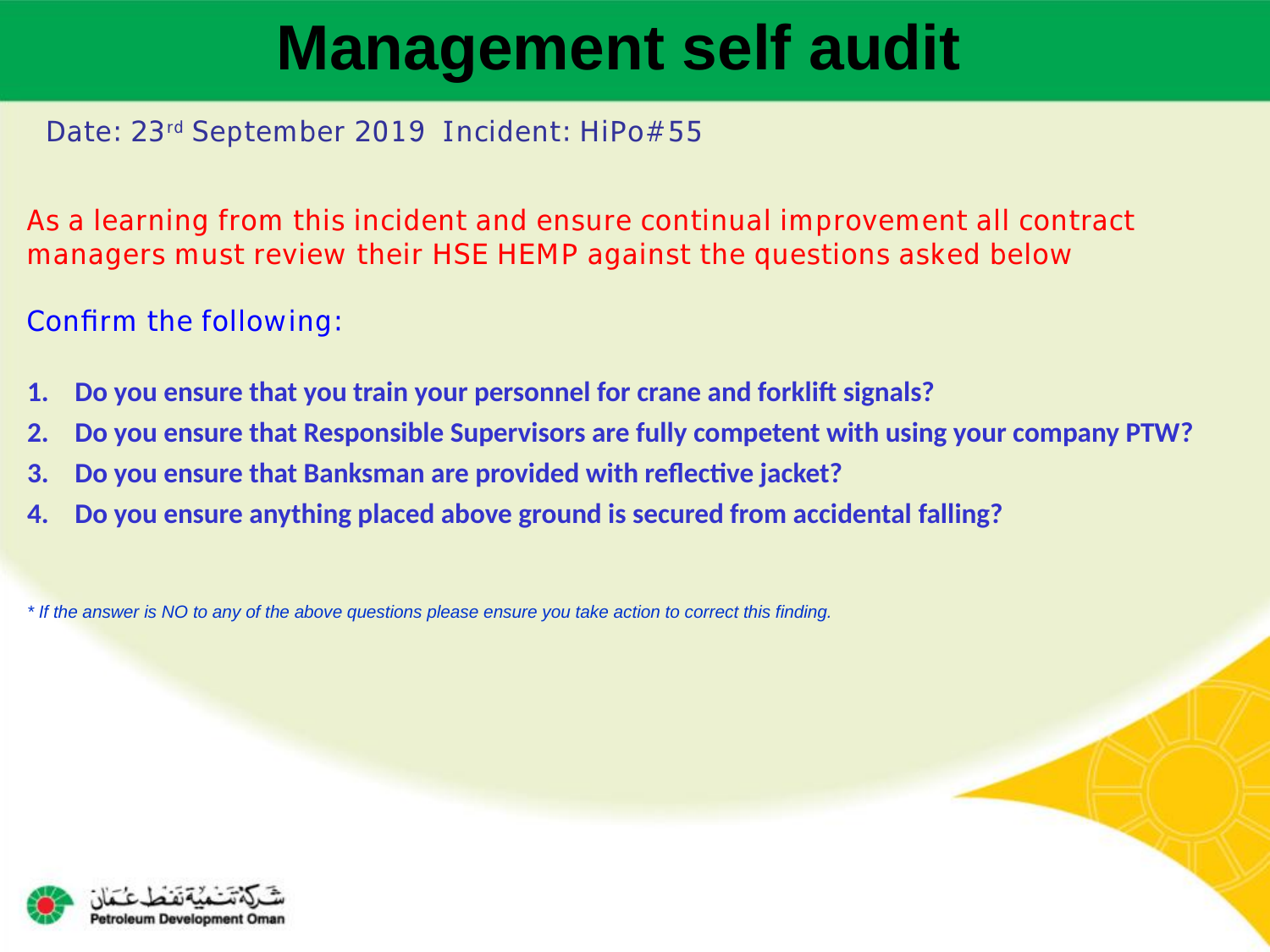

Management self audit

Date: 23rd September 2019  Incident: HiPo#55

As a learning from this incident and ensure continual improvement all contract
managers must review their HSE HEMP against the questions asked below

Confirm the following:

Do you ensure that you train your personnel for crane and forklift signals?
Do you ensure that Responsible Supervisors are fully competent with using your company PTW?
Do you ensure that Banksman are provided with reflective jacket?
Do you ensure anything placed above ground is secured from accidental falling?

* If the answer is NO to any of the above questions please ensure you take action to correct this finding.